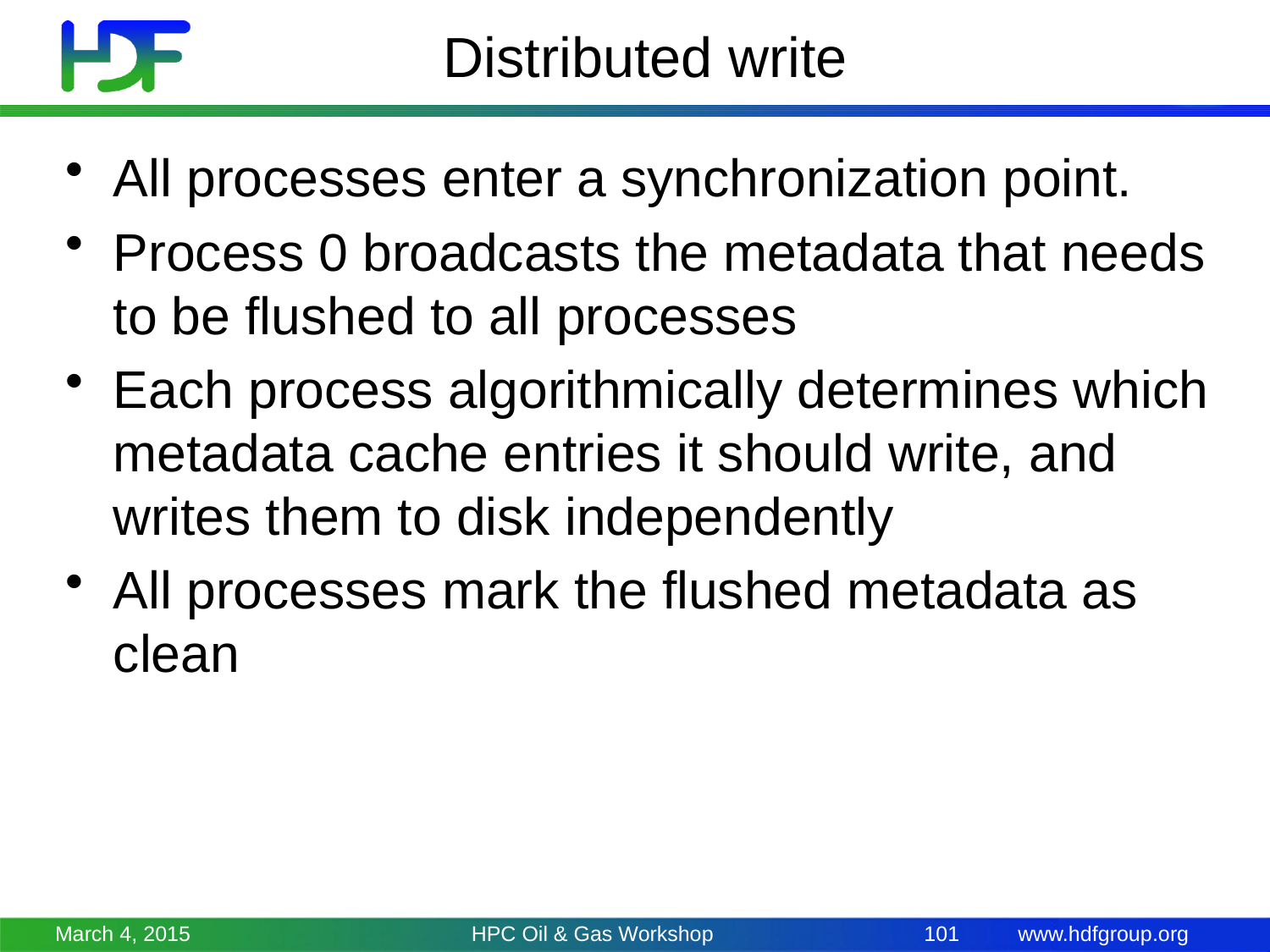

# Distributed write
All processes enter a synchronization point.
Process 0 broadcasts the metadata that needs to be flushed to all processes
Each process algorithmically determines which metadata cache entries it should write, and writes them to disk independently
All processes mark the flushed metadata as clean
March 4, 2015
HPC Oil & Gas Workshop
101